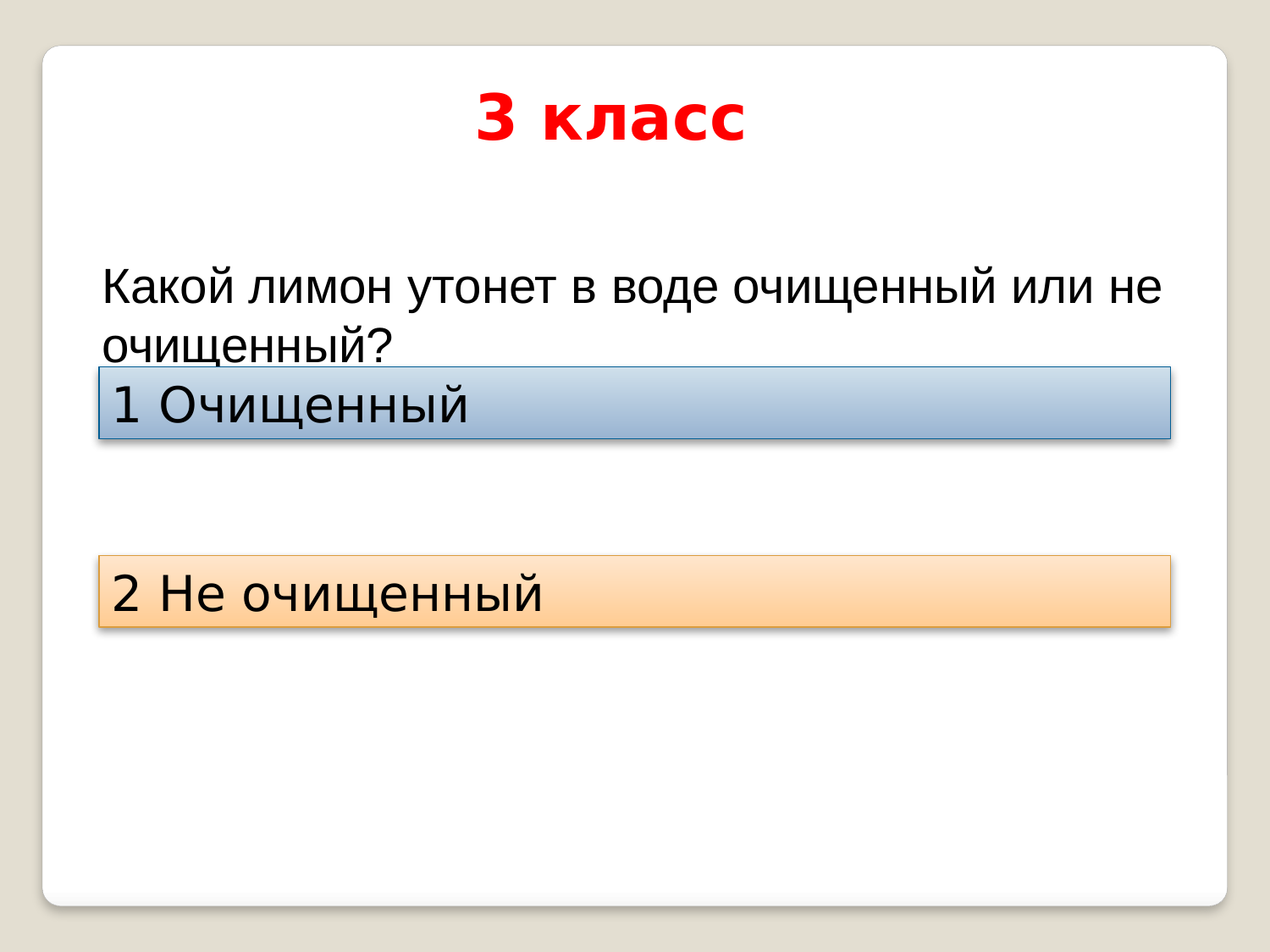

3 класс
Какой лимон утонет в воде очищенный или не очищенный?
1 Очищенный
2 Не очищенный